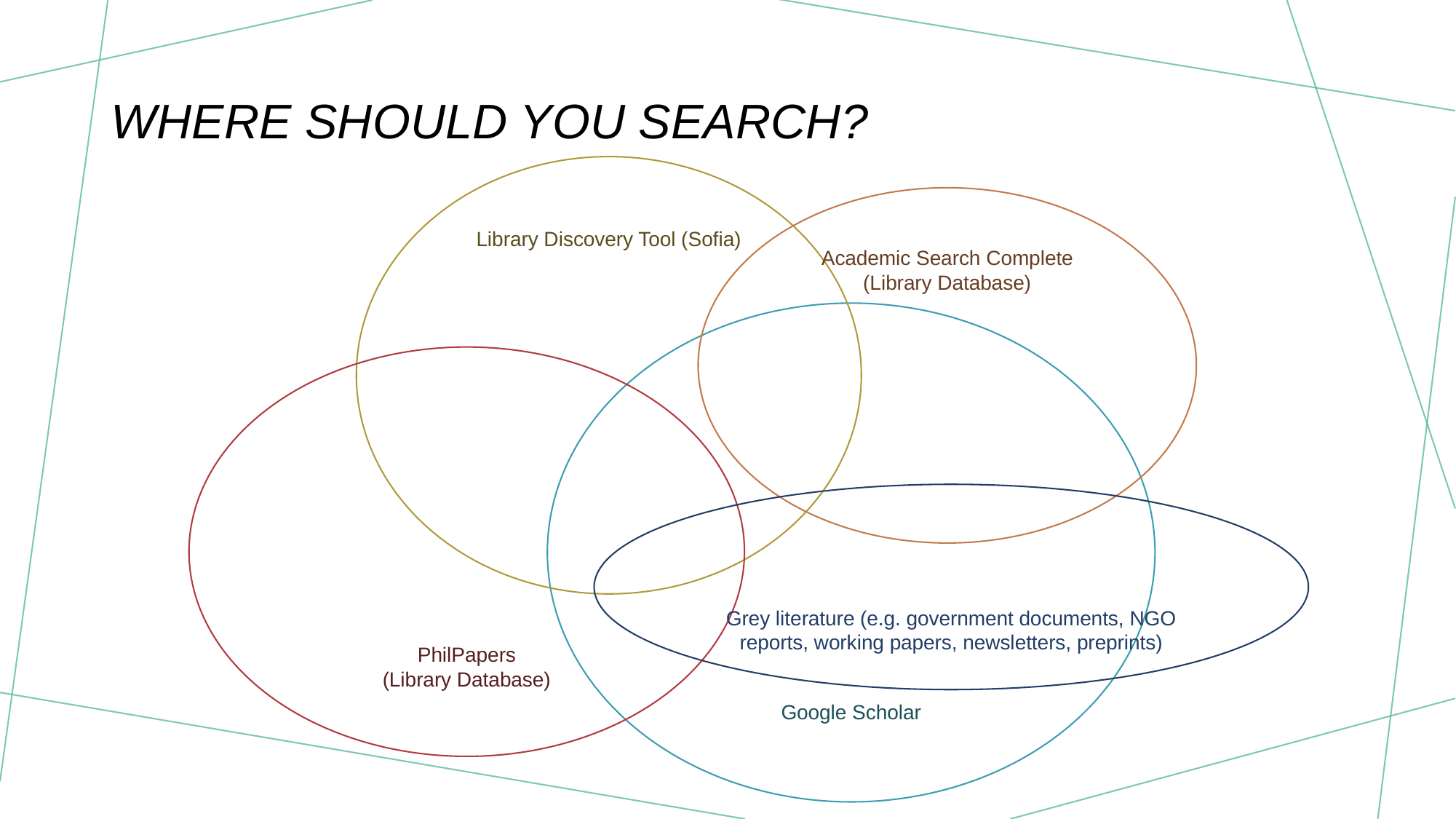

# Where should you search?
Library Discovery Tool (Sofia)
Academic Search Complete
(Library Database)
Google Scholar
PhilPapers
(Library Database)
Grey literature (e.g. government documents, NGO reports, working papers, newsletters, preprints)